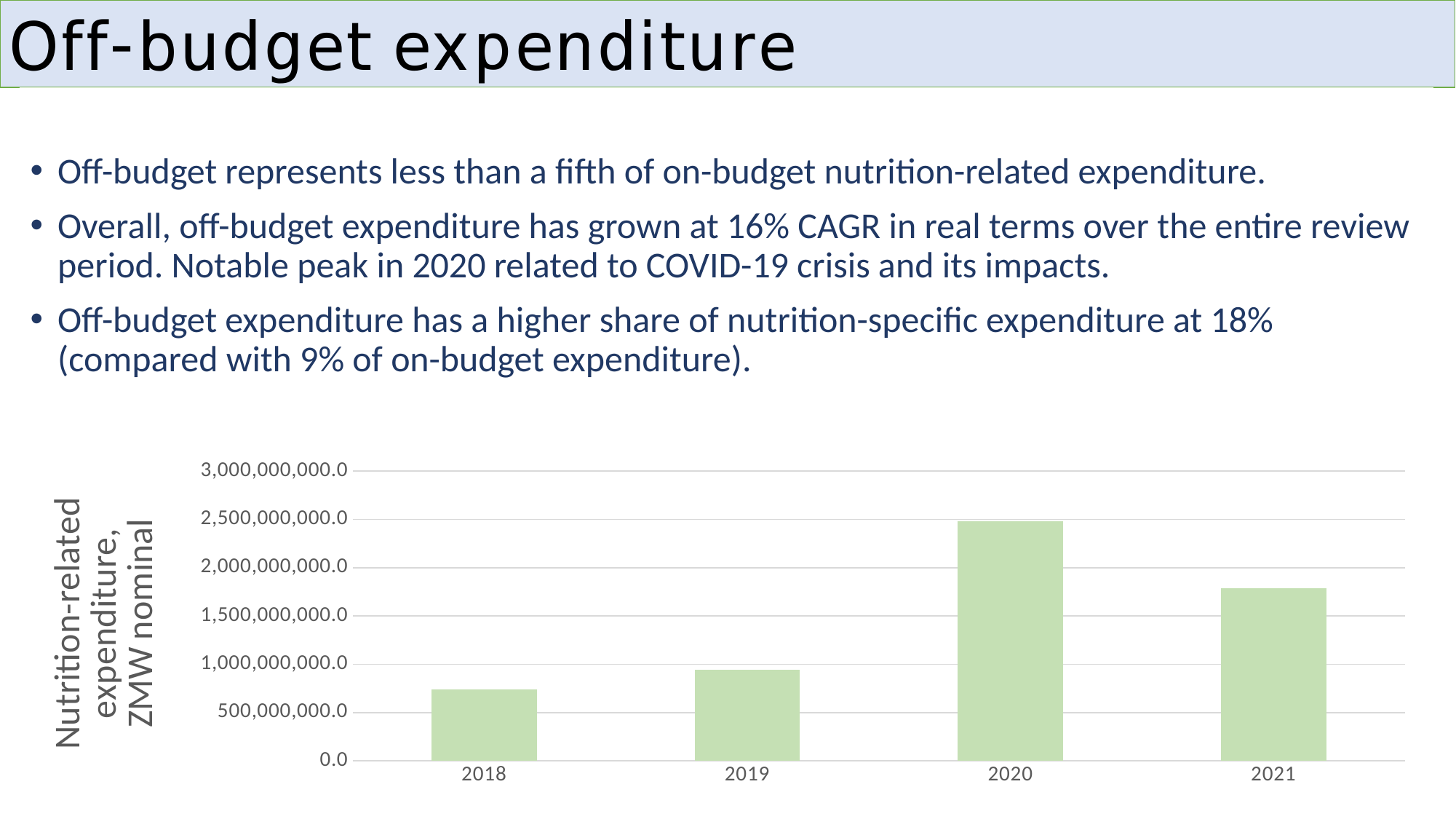

Off-budget expenditure
Off-budget represents less than a fifth of on-budget nutrition-related expenditure.
Overall, off-budget expenditure has grown at 16% CAGR in real terms over the entire review period. Notable peak in 2020 related to COVID-19 crisis and its impacts.
Off-budget expenditure has a higher share of nutrition-specific expenditure at 18% (compared with 9% of on-budget expenditure).

### Chart

| Category | Sum of Nominal Amount |
|---|---|
| 2018 | 737430965.5743378 |
| 2019 | 941540711.5363226 |
| 2020 | 2478364185.22238 |
| 2021 | 1787298513.0632894 |